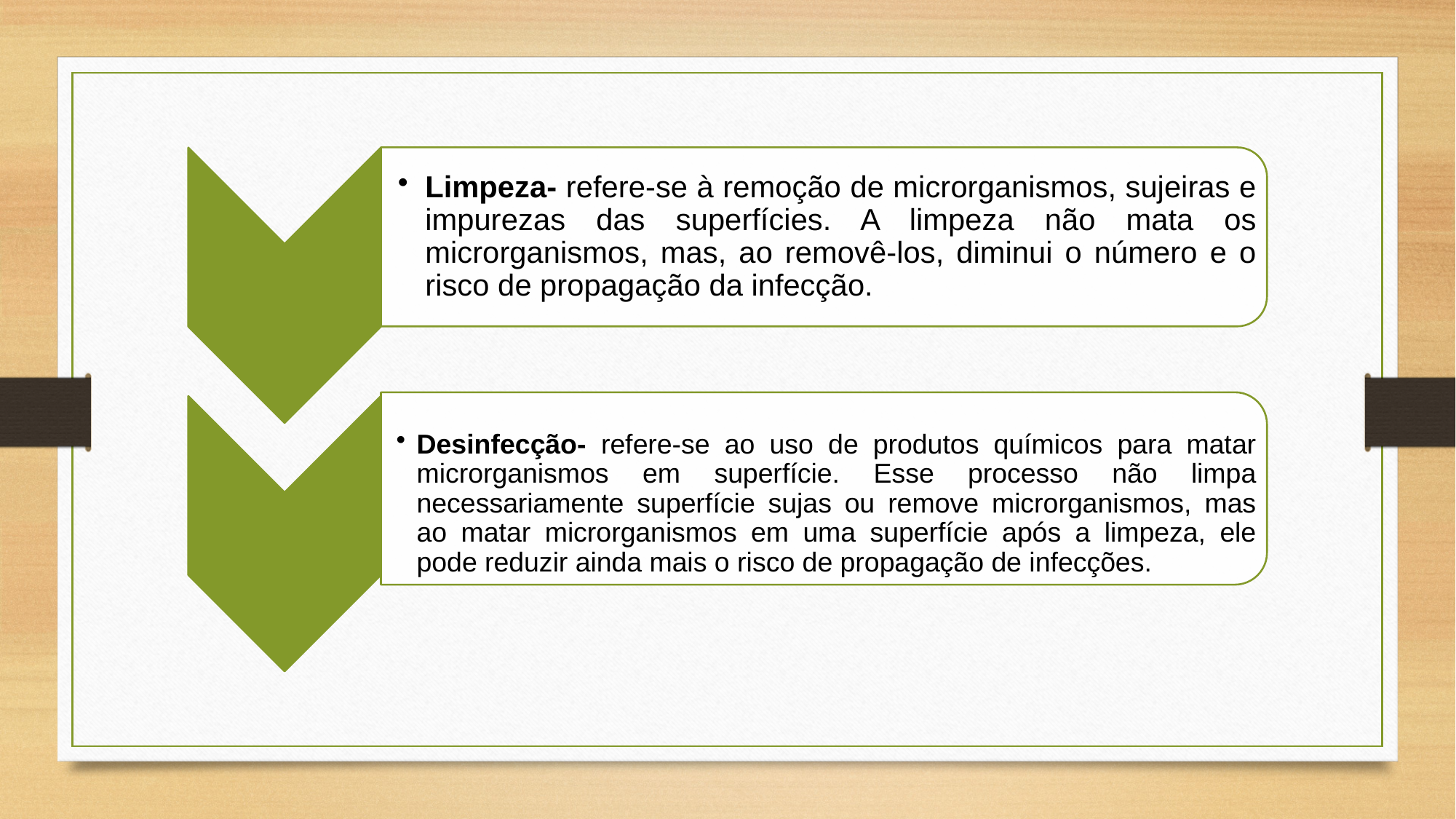

Limpeza- refere-se à remoção de microrganismos, sujeiras e impurezas das superfícies. A limpeza não mata os microrganismos, mas, ao removê-los, diminui o número e o risco de propagação da infecção.

Desinfecção- refere-se ao uso de produtos químicos para matar microrganismos em superfície. Esse processo não limpa necessariamente superfície sujas ou remove microrganismos, mas ao matar microrganismos em uma superfície após a limpeza, ele pode reduzir ainda mais o risco de propagação de infecções.